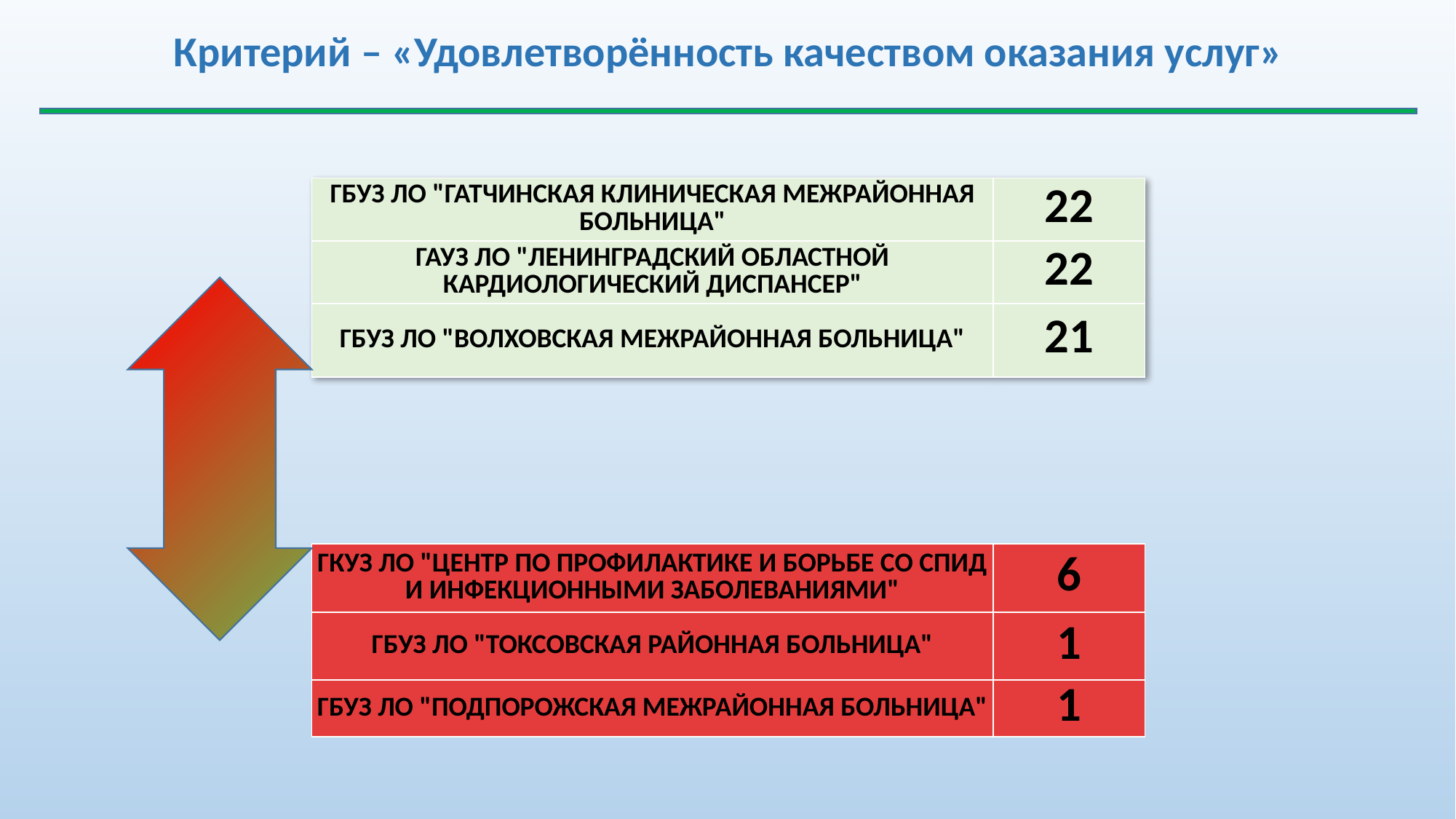

# Критерий – «Удовлетворённость качеством оказания услуг»

| ГБУЗ ЛО "ГАТЧИНСКАЯ КЛИНИЧЕСКАЯ МЕЖРАЙОННАЯ БОЛЬНИЦА" | 22 |
| --- | --- |
| ГАУЗ ЛО "ЛЕНИНГРАДСКИЙ ОБЛАСТНОЙ КАРДИОЛОГИЧЕСКИЙ ДИСПАНСЕР" | 22 |
| ГБУЗ ЛО "ВОЛХОВСКАЯ МЕЖРАЙОННАЯ БОЛЬНИЦА" | 21 |

| ГКУЗ ЛО "ЦЕНТР ПО ПРОФИЛАКТИКЕ И БОРЬБЕ СО СПИД И ИНФЕКЦИОННЫМИ ЗАБОЛЕВАНИЯМИ" | 6 |
| --- | --- |
| ГБУЗ ЛО "ТОКСОВСКАЯ РАЙОННАЯ БОЛЬНИЦА" | 1 |
| ГБУЗ ЛО "ПОДПОРОЖСКАЯ МЕЖРАЙОННАЯ БОЛЬНИЦА" | 1 |